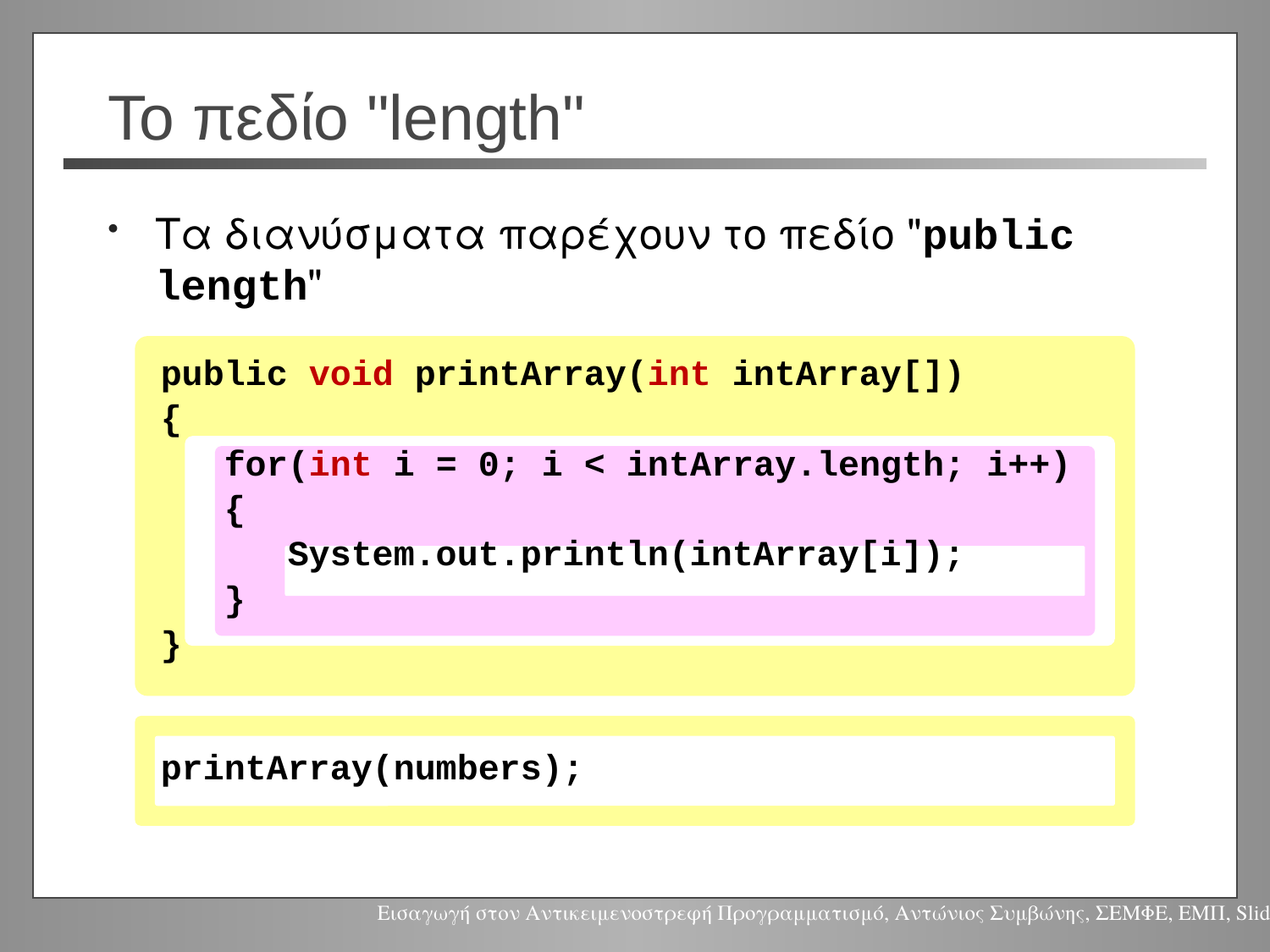

# Το πεδίο "length"
Τα διανύσματα παρέχουν το πεδίο "public length"

public void printArray(int intArray[])
{
   for(int i = 0; i < intArray.length; i++)
   {
      System.out.println(intArray[i]);
   }
}

printArray(numbers);